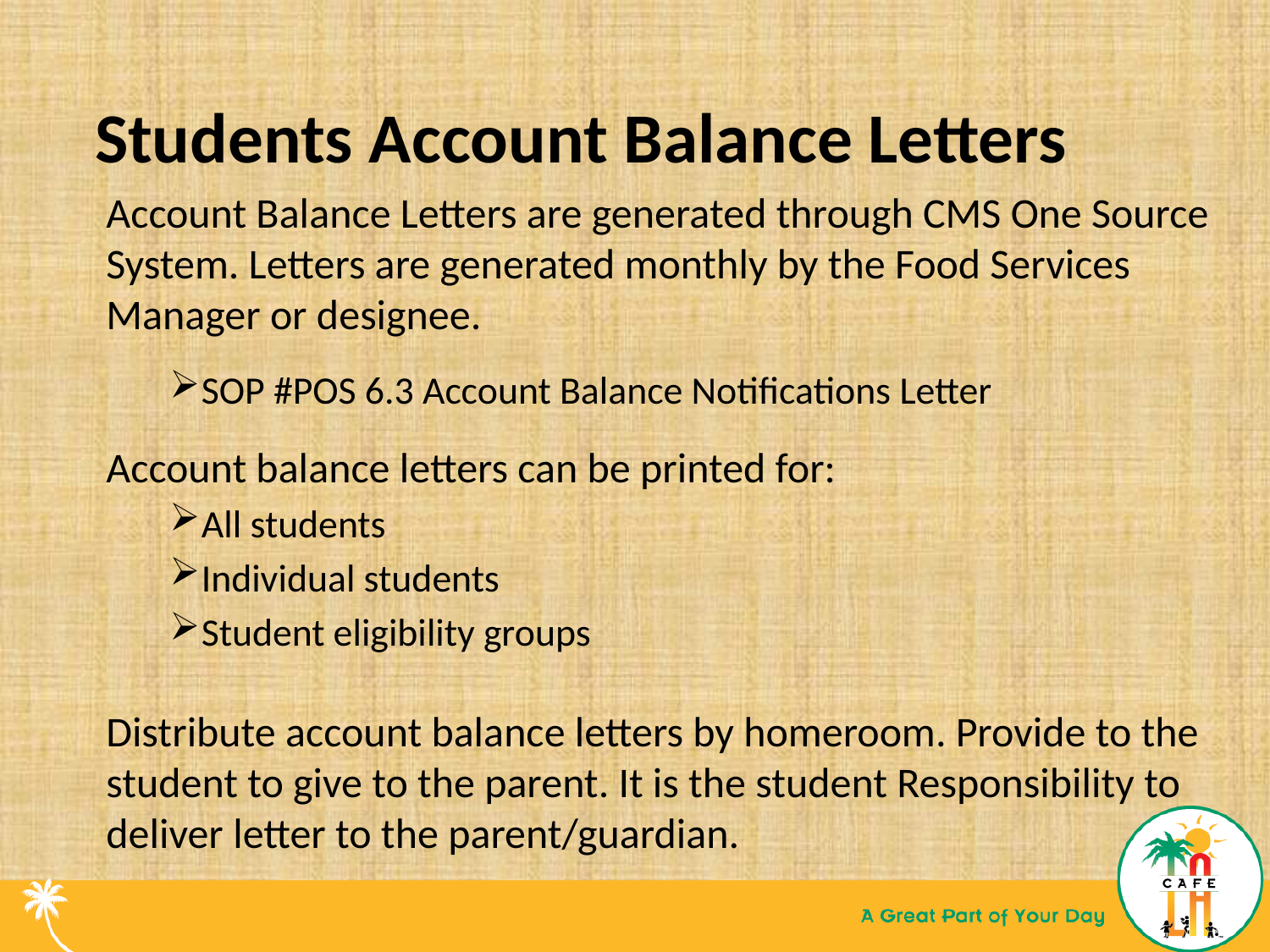

# Students Account Balance Letters
Account Balance Letters are generated through CMS One Source System. Letters are generated monthly by the Food Services Manager or designee.

SOP #POS 6.3 Account Balance Notifications Letter

Account balance letters can be printed for:
All students
Individual students
Student eligibility groups

Distribute account balance letters by homeroom. Provide to the student to give to the parent. It is the student Responsibility to deliver letter to the parent/guardian.